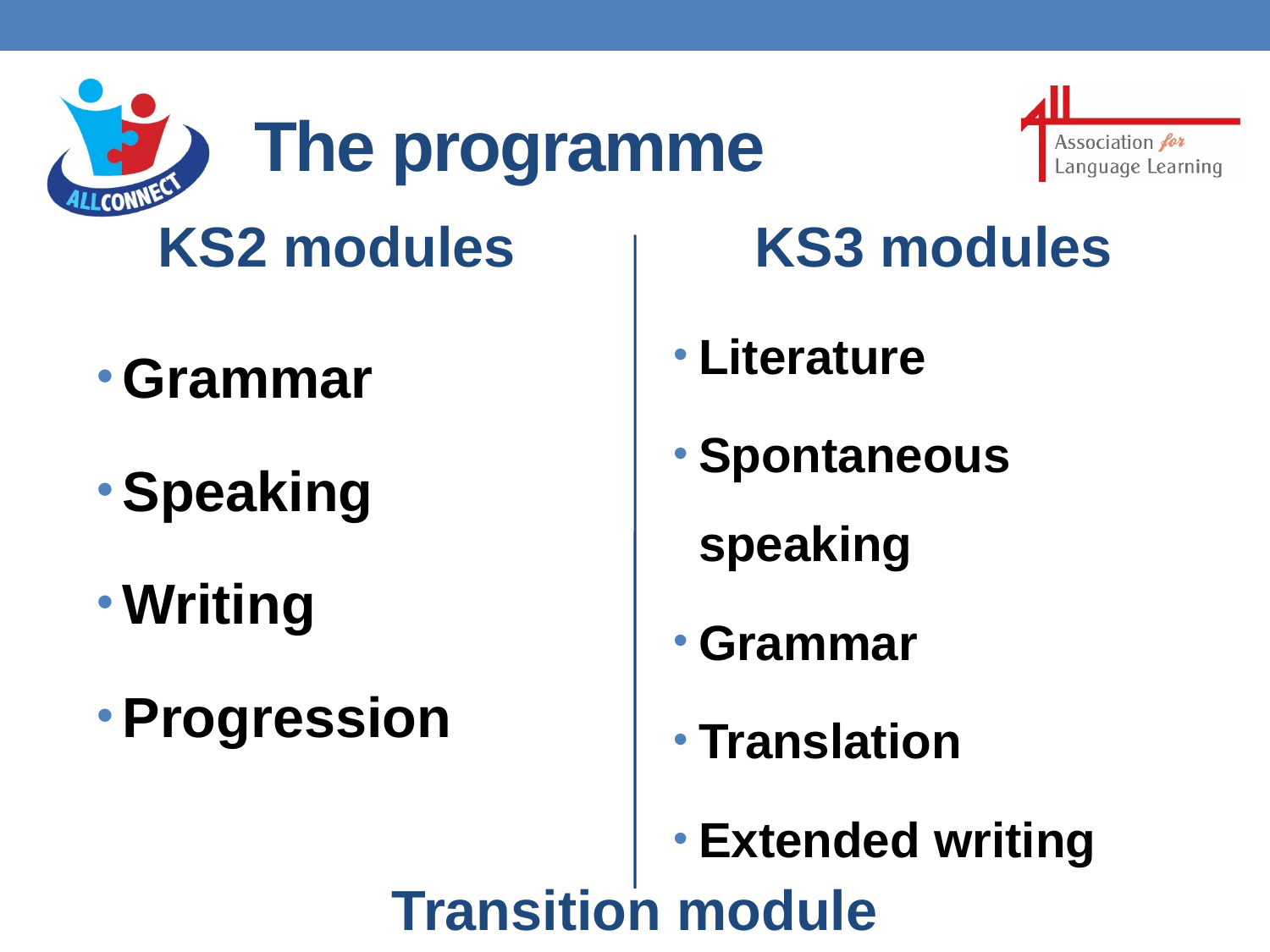

# The programme
KS2 modules
KS3 modules
Literature
Spontaneous speaking
Grammar
Translation
Extended writing
Grammar
Speaking
Writing
Progression
Transition module